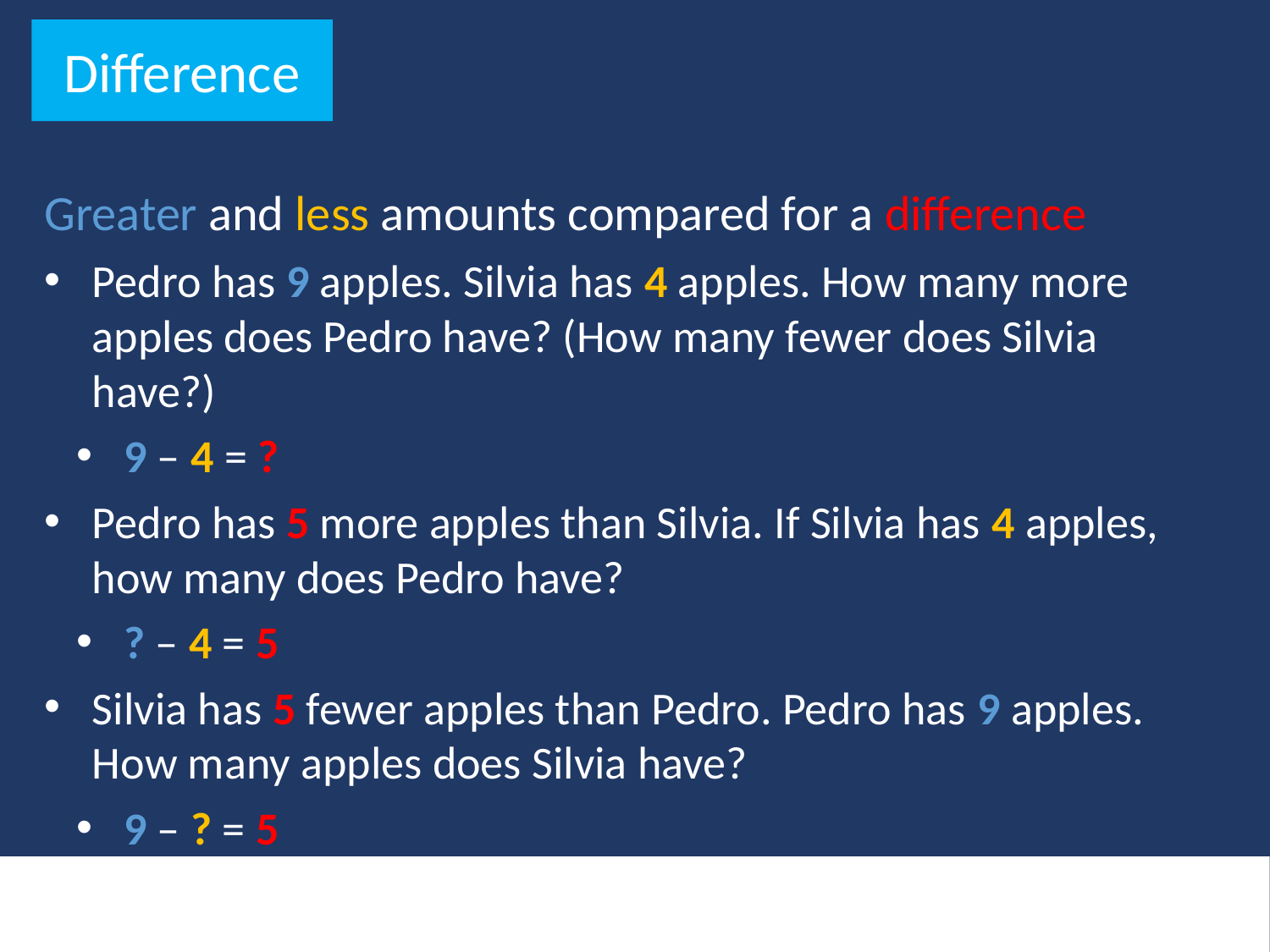

Difference
Greater and less amounts compared for a difference
Pedro has 9 apples. Silvia has 4 apples. How many more apples does Pedro have? (How many fewer does Silvia have?)
9 – 4 = ?
Pedro has 5 more apples than Silvia. If Silvia has 4 apples, how many does Pedro have?
? – 4 = 5
Silvia has 5 fewer apples than Pedro. Pedro has 9 apples. How many apples does Silvia have?
9 – ? = 5